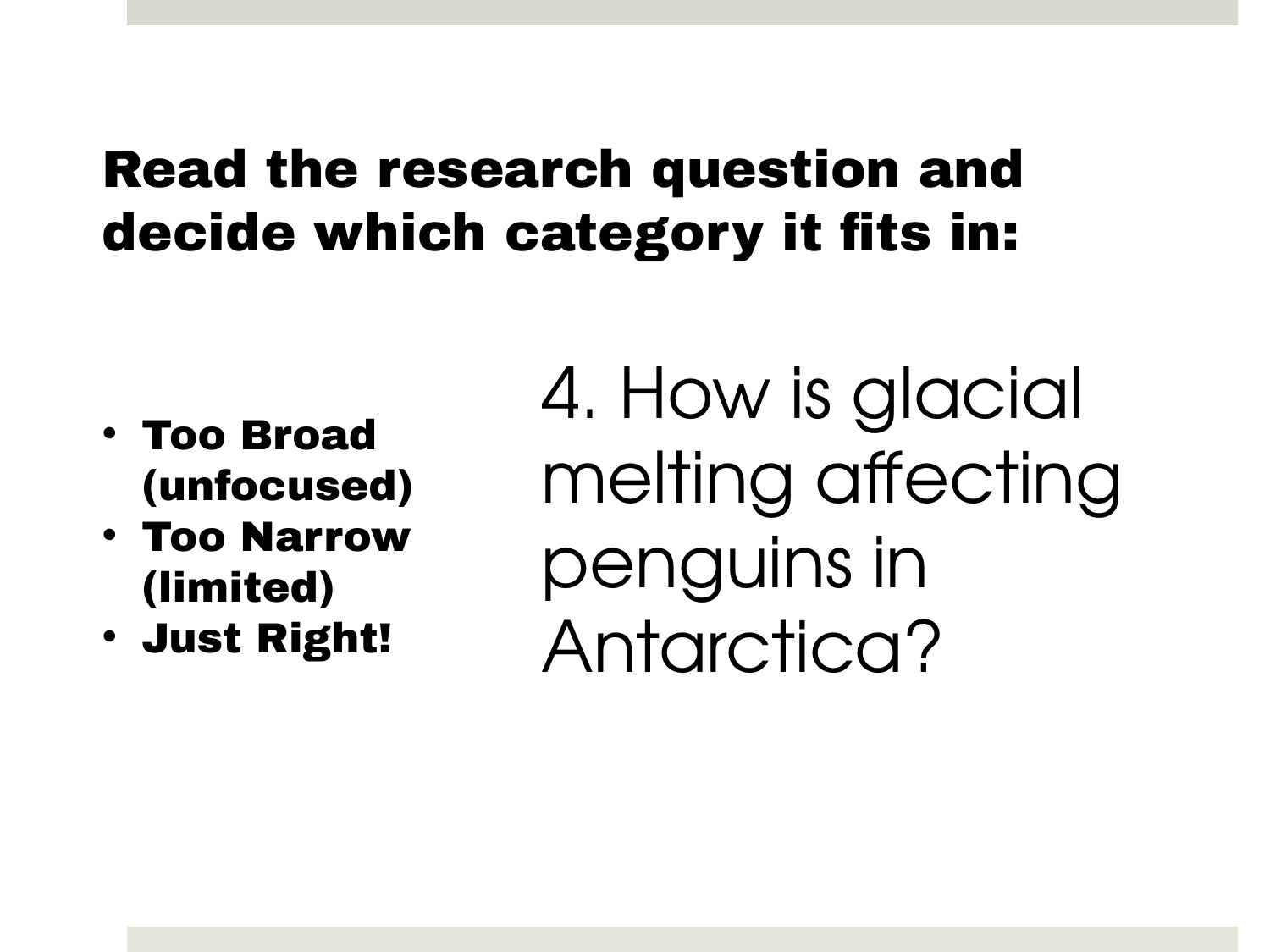

Read the research question and decide which category it fits in:
4. How is glacial melting affecting penguins in Antarctica?

Too Broad (unfocused)
Too Narrow (limited)
Just Right!